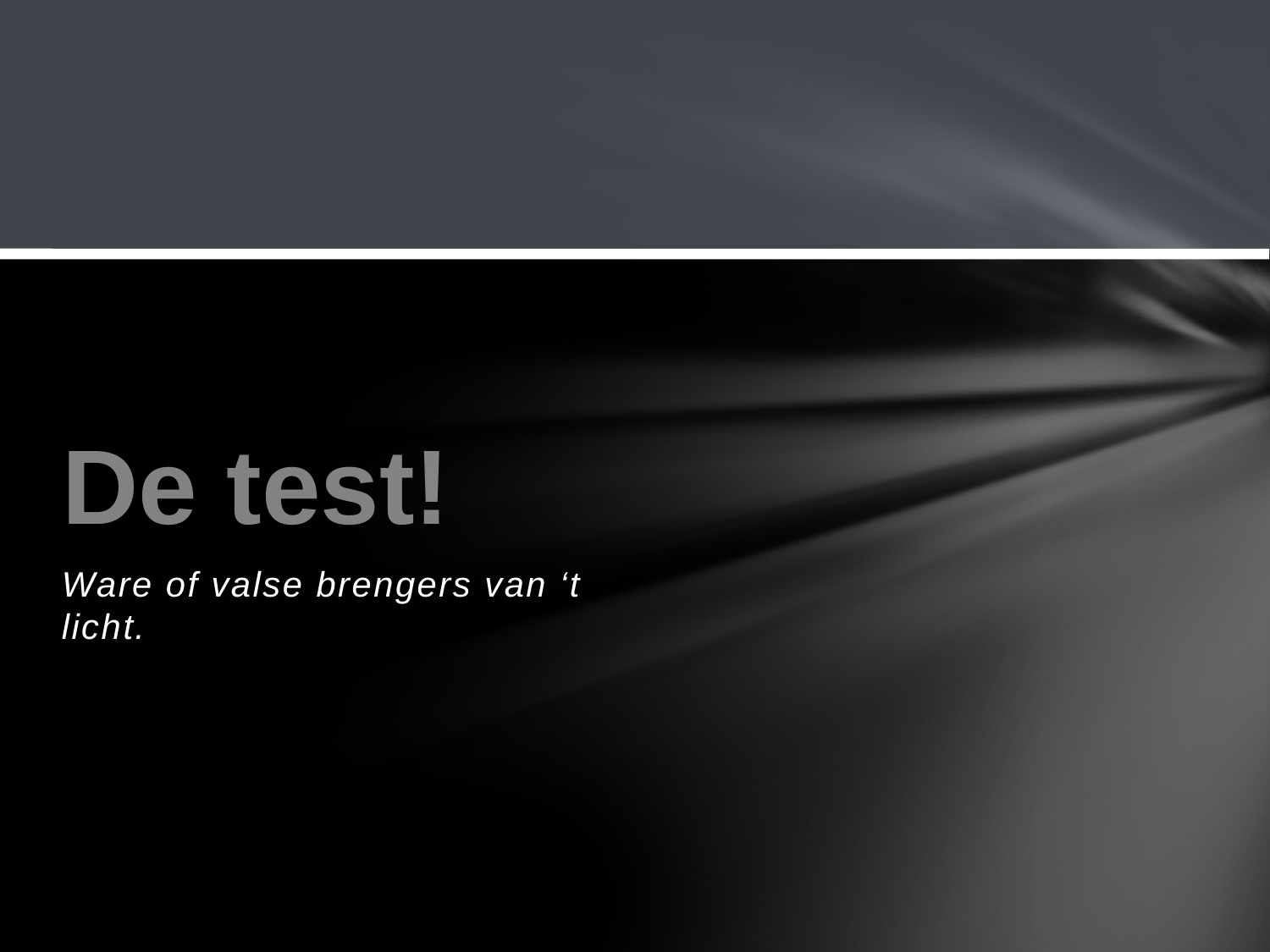

# De test!
Ware of valse brengers van ‘t licht.